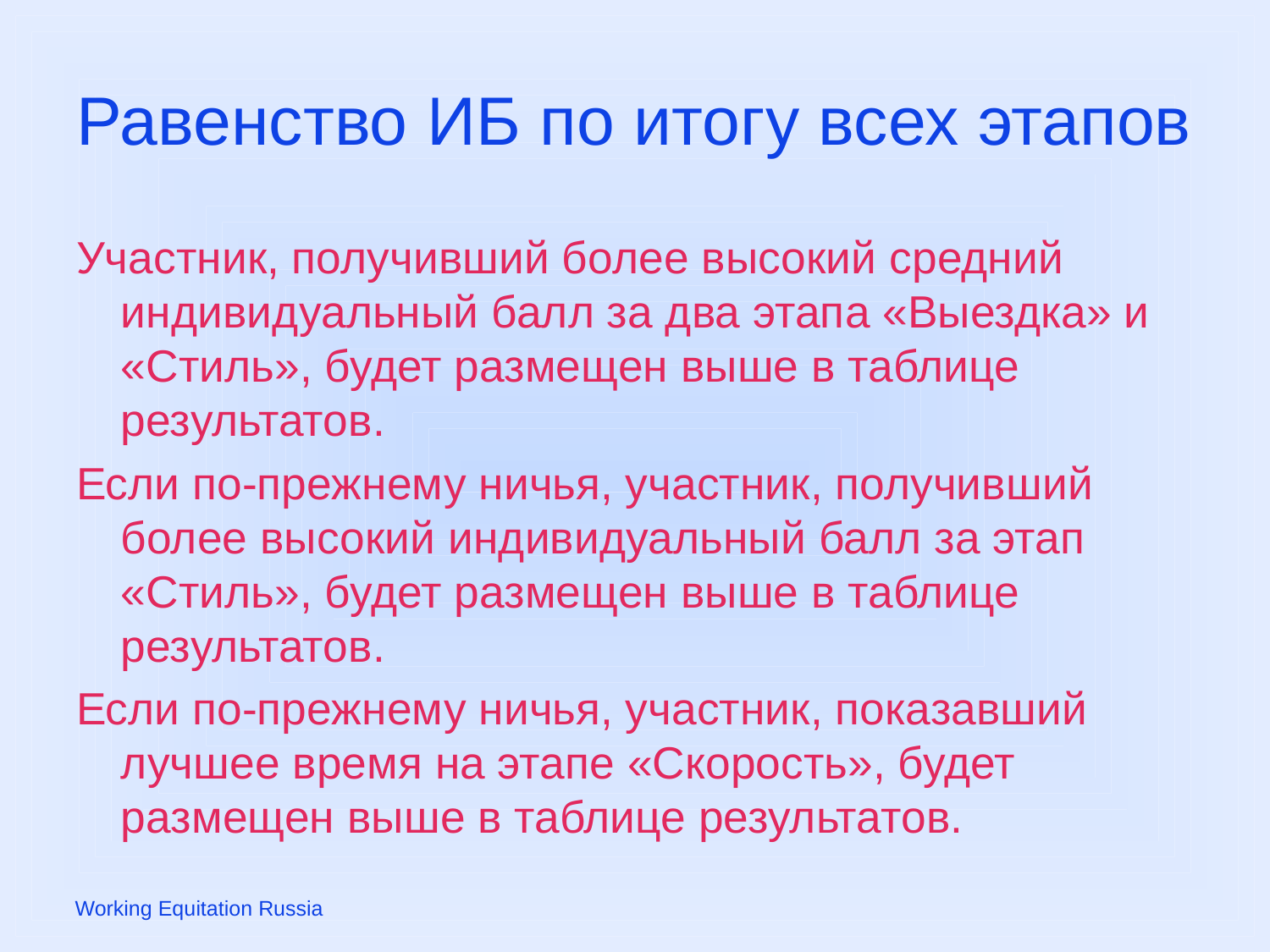

# Равенство ИБ по итогу всех этапов
Участник, получивший более высокий средний индивидуальный балл за два этапа «Выездка» и «Стиль», будет размещен выше в таблице результатов.
Если по-прежнему ничья, участник, получивший более высокий индивидуальный балл за этап «Стиль», будет размещен выше в таблице результатов.
Если по-прежнему ничья, участник, показавший лучшее время на этапе «Скорость», будет размещен выше в таблице результатов.
Working Equitation Russia